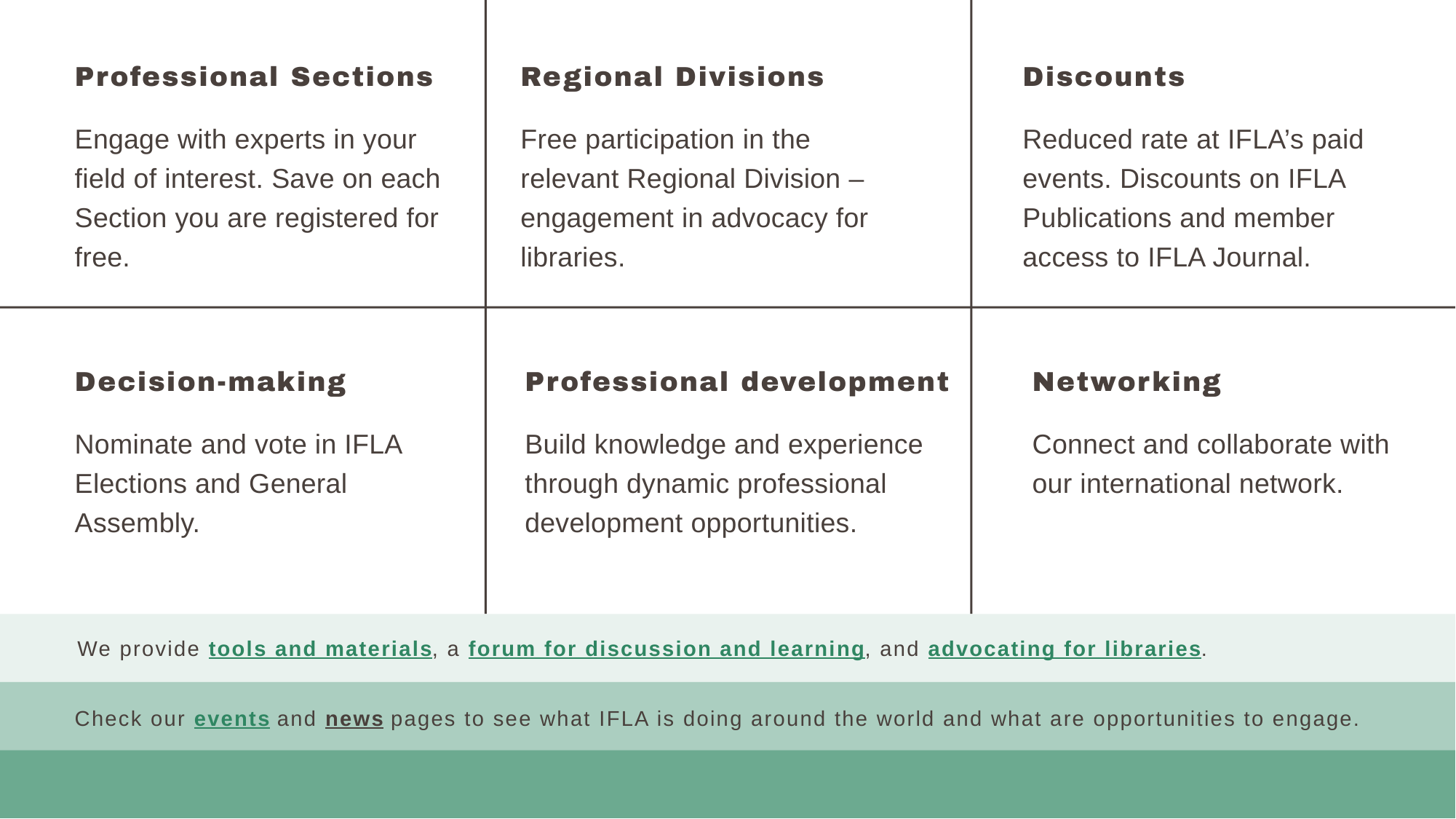

Professional Sections
Engage with experts in your field of interest. Save on each Section you are registered for free.
Regional Divisions
Free participation in the relevant Regional Division – engagement in advocacy for libraries.
Discounts
Reduced rate at IFLA’s paid events. Discounts on IFLA Publications and member access to IFLA Journal.
Decision-making
Nominate and vote in IFLA Elections and General Assembly.
Networking
Connect and collaborate with our international network.
Professional development
Build knowledge and experience through dynamic professional development opportunities.

We provide tools and materials, a forum for discussion and learning, and advocating for libraries.
Check our events and news pages to see what IFLA is doing around the world and what are opportunities to engage.